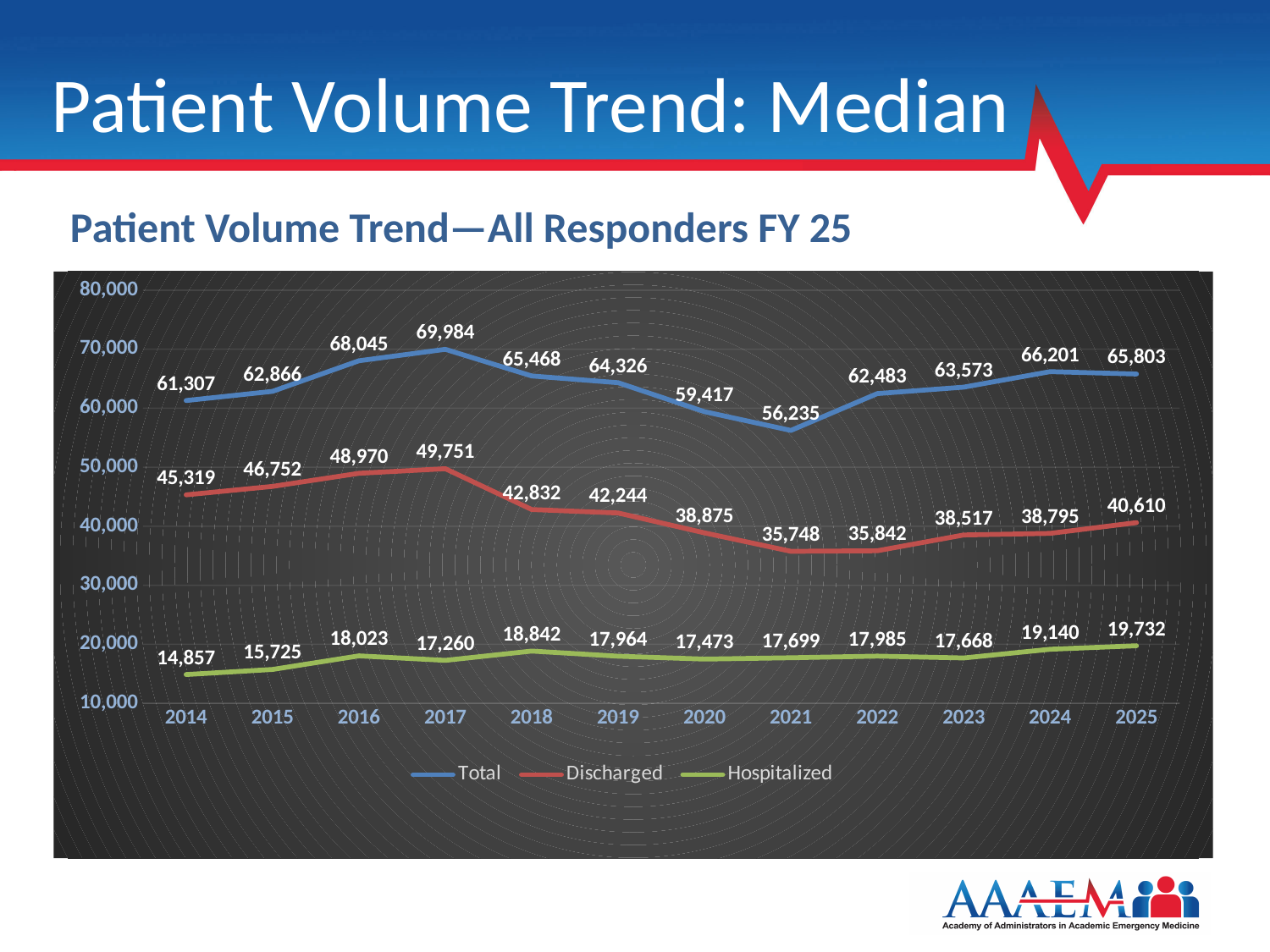

# Patient Volume Trend: Median
Patient Volume Trend—All Responders FY 25

### Chart

| Category | Total | Discharged | Hospitalized |
|---|---|---|---|
| 2014 | 61307.0 | 45319.0 | 14857.0 |
| 2015 | 62866.0 | 46752.0 | 15725.0 |
| 2016 | 68045.0 | 48970.0 | 18023.0 |
| 2017 | 69984.0 | 49751.0 | 17260.0 |
| 2018 | 65468.0 | 42832.0 | 18842.0 |
| 2019 | 64326.0 | 42244.0 | 17964.0 |
| 2020 | 59417.0 | 38875.0 | 17473.0 |
| 2021 | 56235.0 | 35748.0 | 17699.0 |
| 2022 | 62483.0 | 35842.0 | 17985.0 |
| 2023 | 63573.0 | 38517.0 | 17668.0 |
| 2024 | 66201.0 | 38795.0 | 19140.0 |
| 2025 | 65803.0 | 40610.0 | 19732.0 |